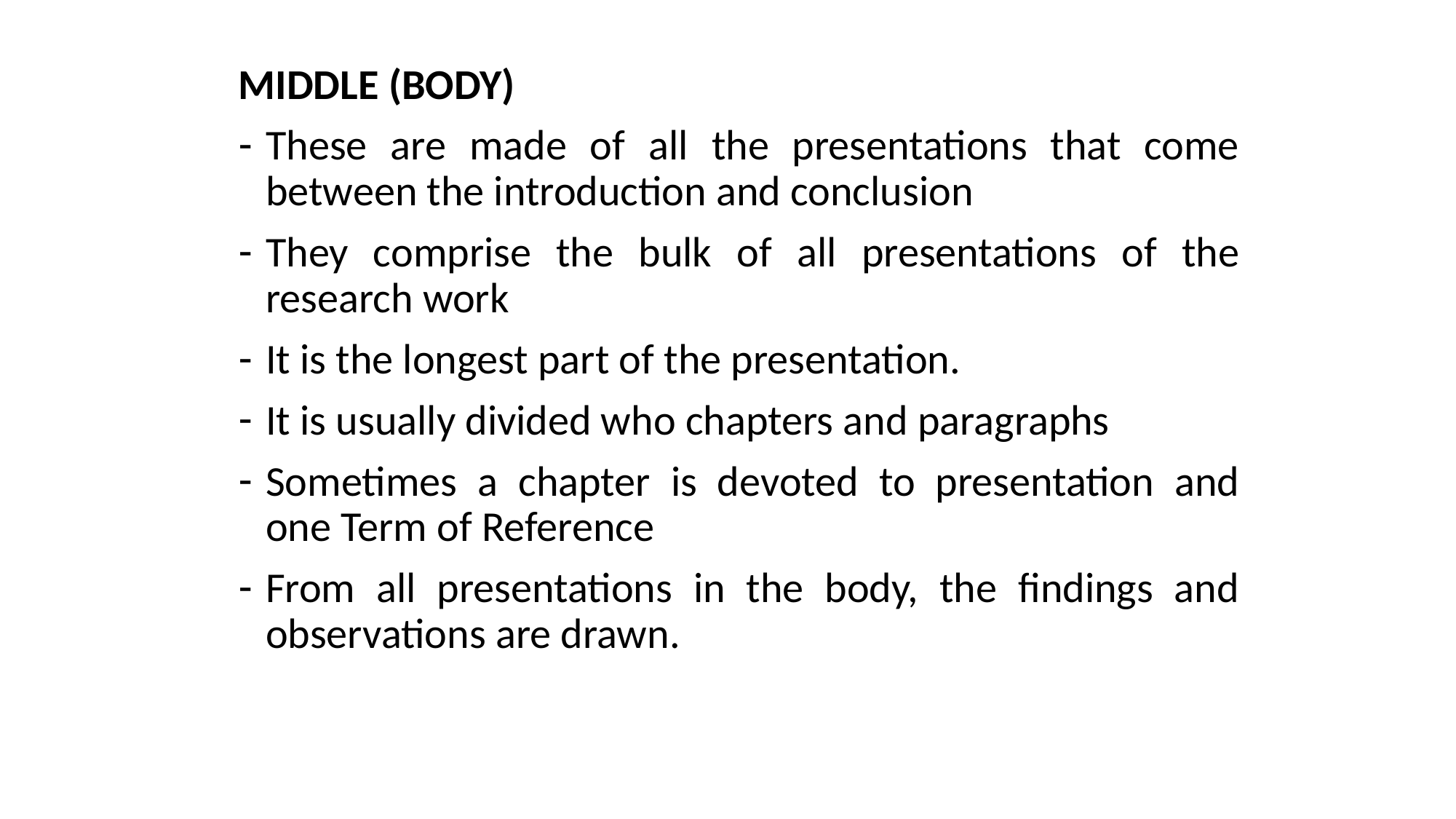

MIDDLE (BODY)
These are made of all the presentations that come between the introduction and conclusion
They comprise the bulk of all presentations of the research work
It is the longest part of the presentation.
It is usually divided who chapters and paragraphs
Sometimes a chapter is devoted to presentation and one Term of Reference
From all presentations in the body, the findings and observations are drawn.